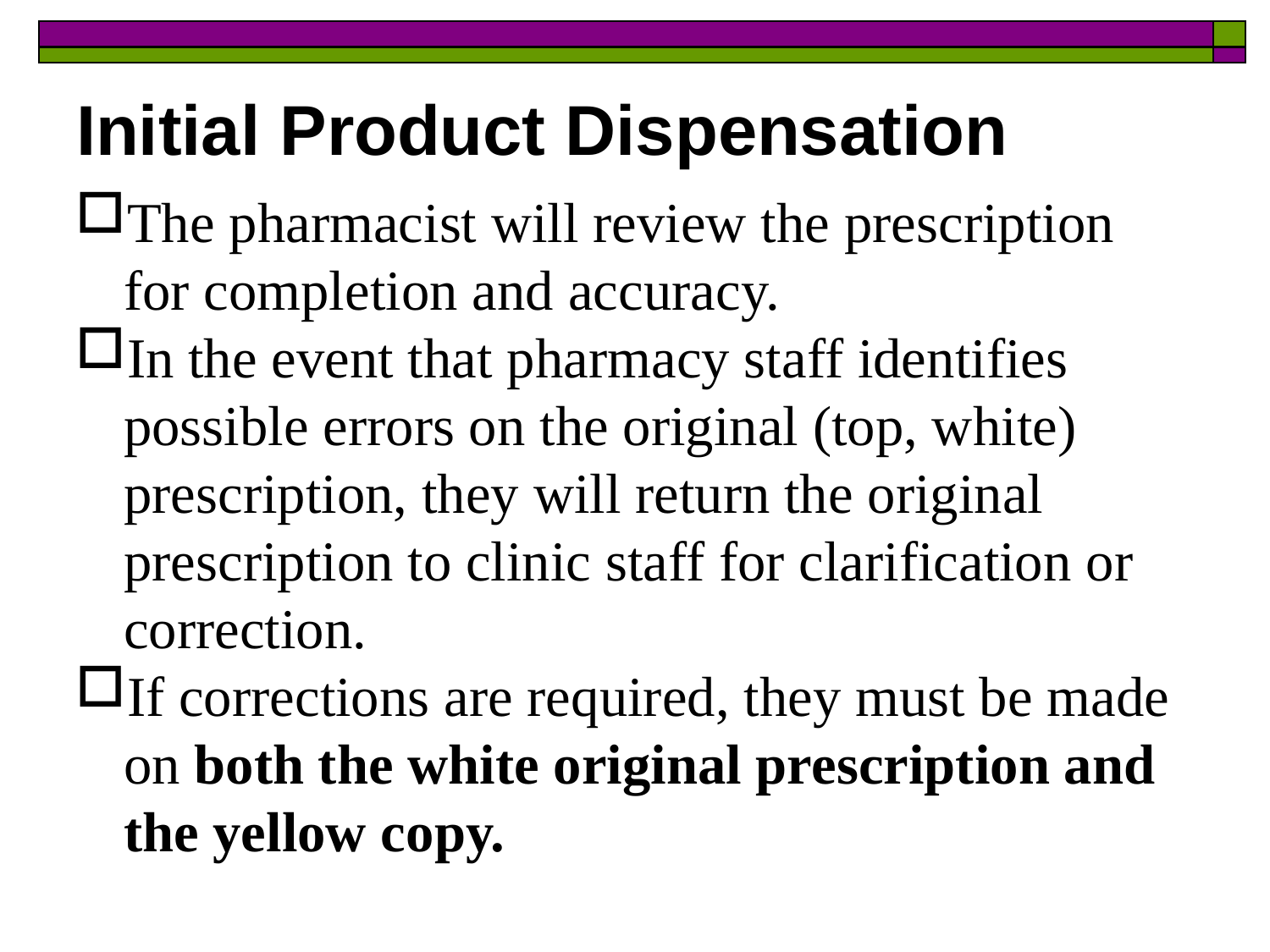

Initial Product Dispensation
The pharmacist will review the prescription for completion and accuracy.
In the event that pharmacy staff identifies possible errors on the original (top, white) prescription, they will return the original prescription to clinic staff for clarification or correction.
If corrections are required, they must be made on both the white original prescription and the yellow copy.